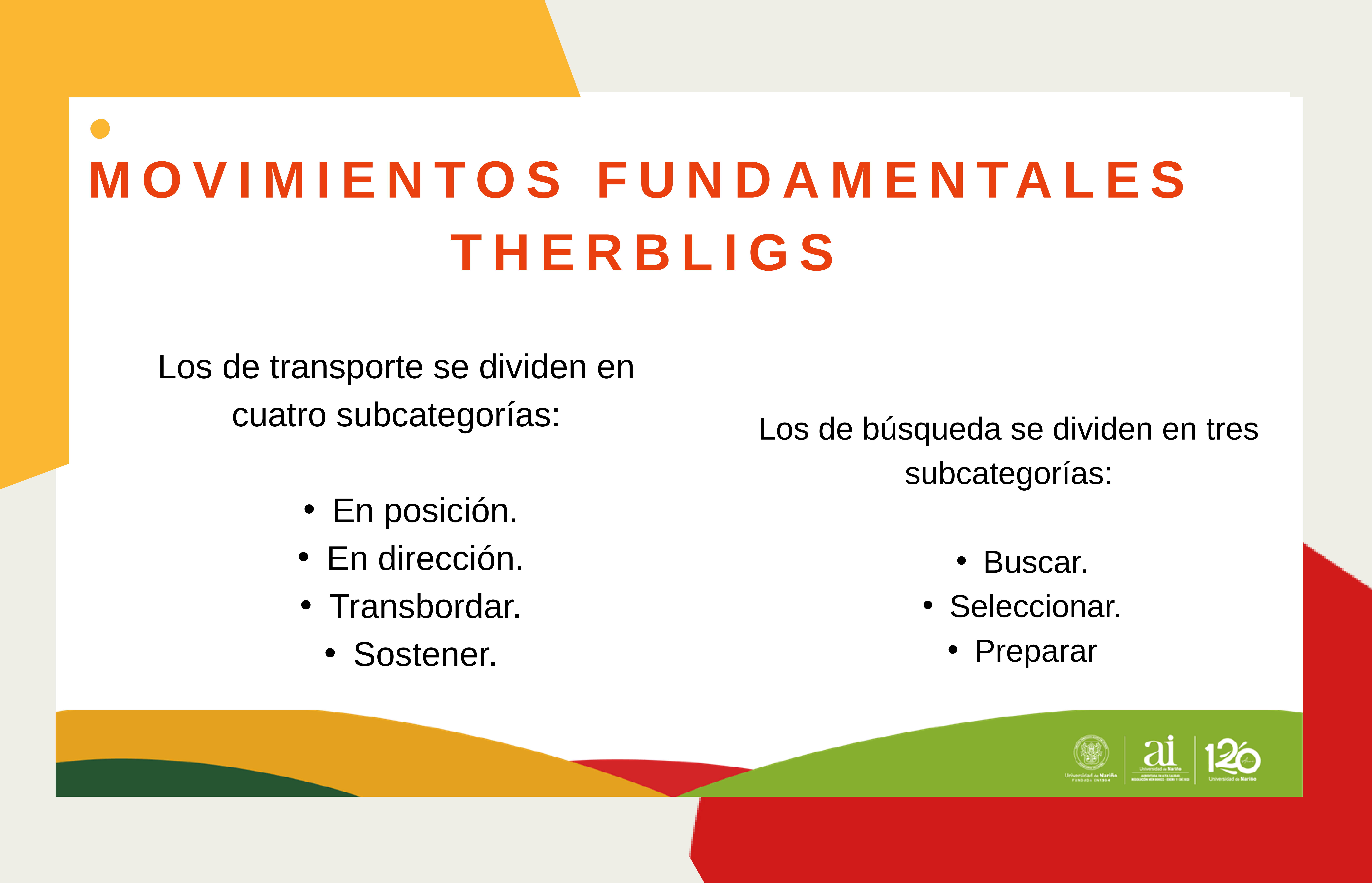

ORIGENES Y CONTEXTO HISTORICO
MOVIMIENTOS FUNDAMENTALES THERBLIGS
La Administración Científica surge en el contexto de la Segunda Revolución Industrial, un período en el que las fábricas experimentaban un crecimiento acelerado debido a la mecanización y la producción en masa.
Los de transporte se dividen en cuatro subcategorías:

En posición.
En dirección.
Transbordar.
Sostener.

Los de búsqueda se dividen en tres subcategorías:

Buscar.
Seleccionar.
Preparar